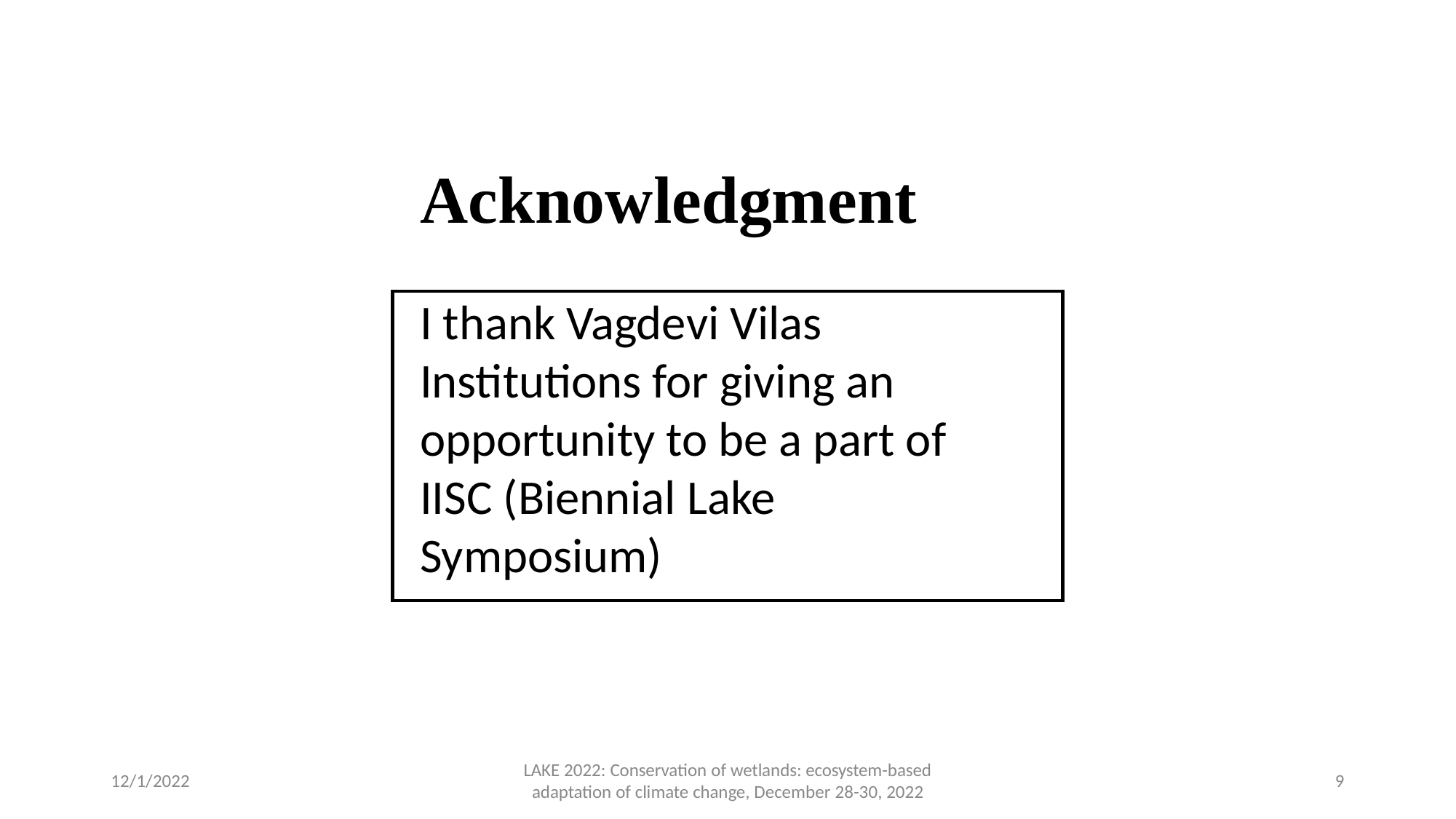

# Acknowledgment
I thank Vagdevi Vilas Institutions for giving an opportunity to be a part of IISC (Biennial Lake Symposium)

LAKE 2022: Conservation of wetlands: ecosystem-based
adaptation of climate change, December 28-30, 2022
12/1/2022
9